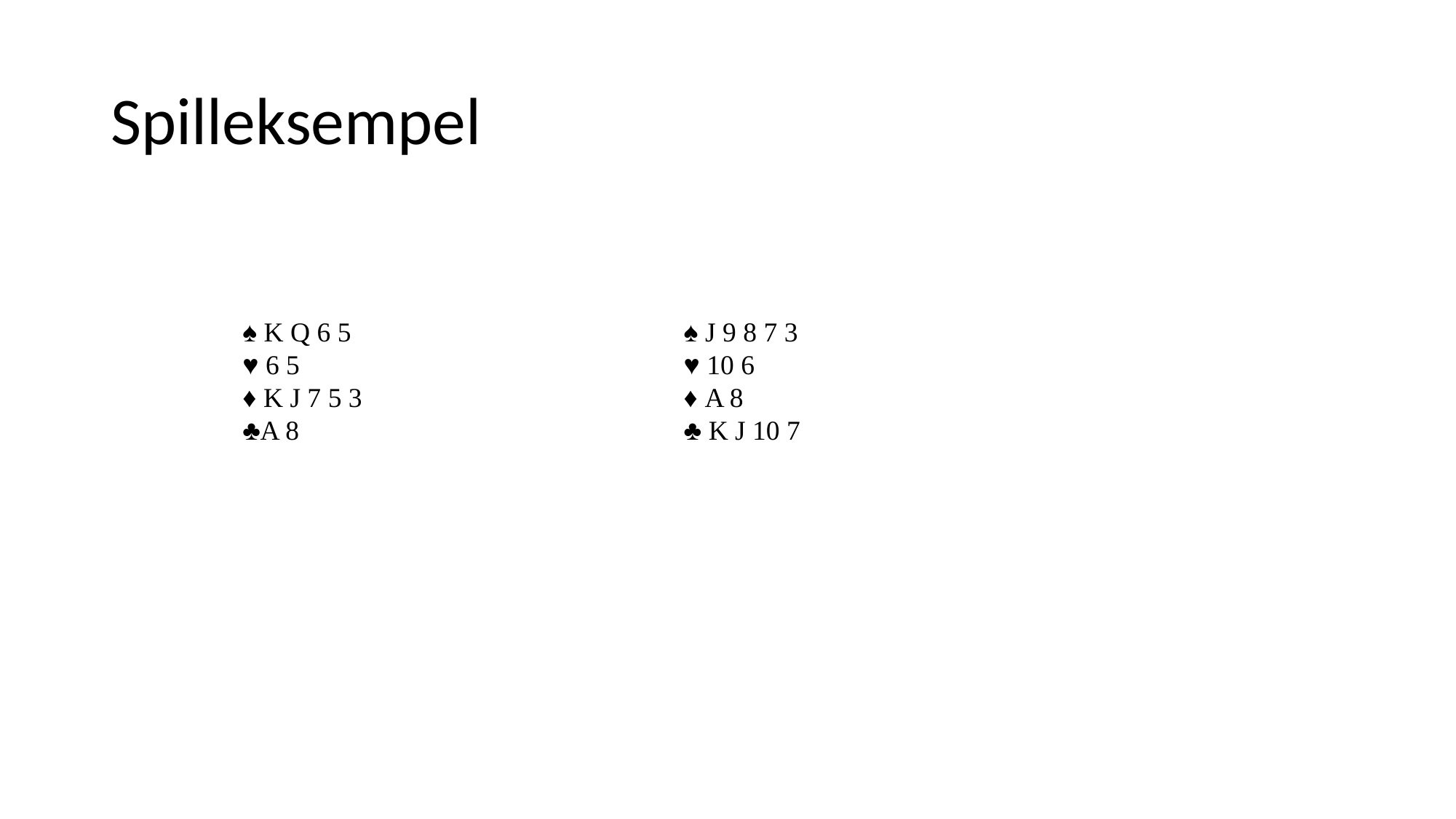

# Spilleksempel

♠ K Q 6 5
♥ 6 5
♦ K J 7 5 3
♣A 8
♠ J 9 8 7 3
♥ 10 6
♦ A 8
♣ K J 10 7